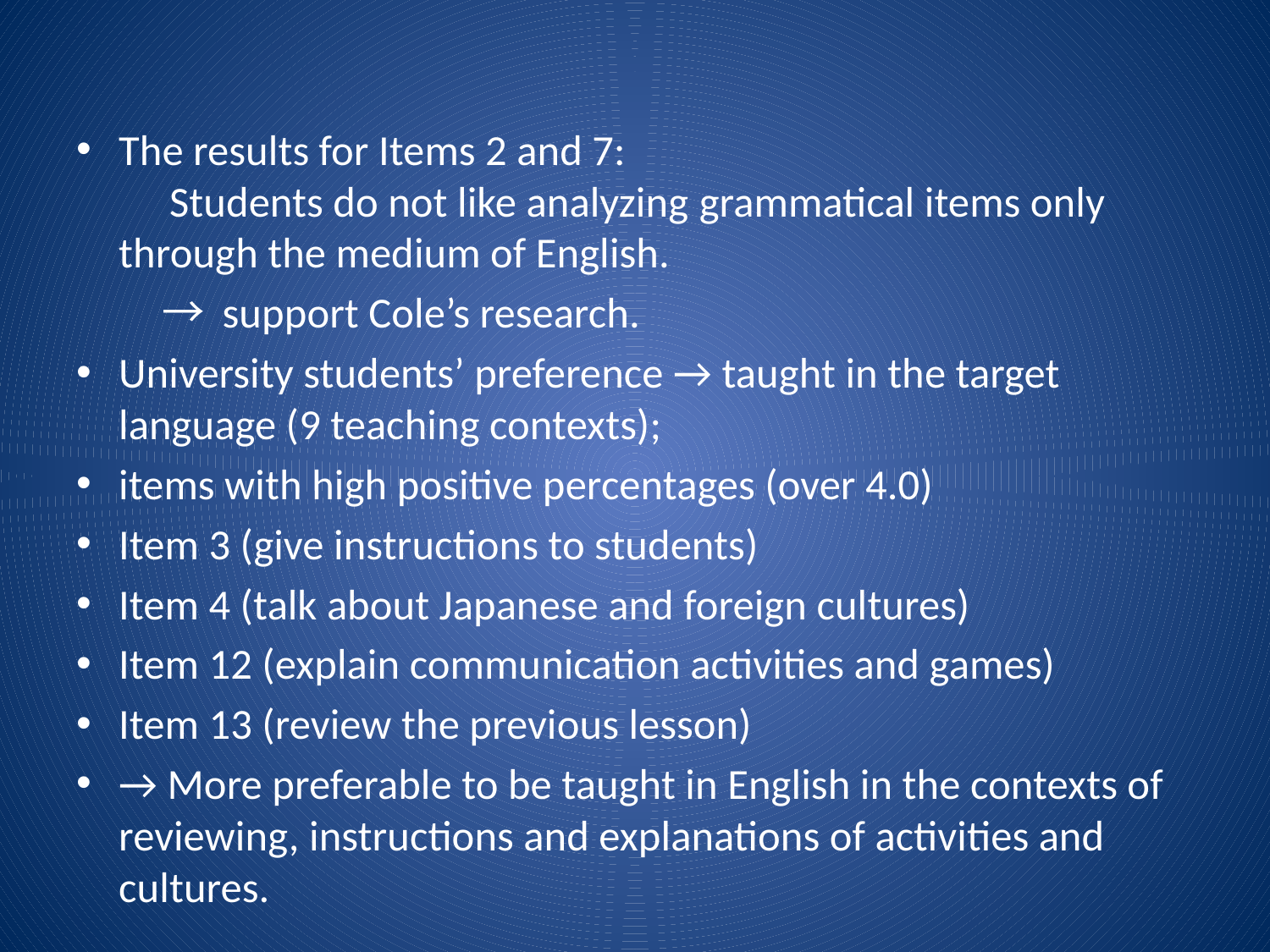

The results for Items 2 and 7:　　　　　　　　　　　　　　Students do not like analyzing grammatical items only through the medium of English.
　　→ support Cole’s research.
University students’ preference → taught in the target language (9 teaching contexts);
items with high positive percentages (over 4.0)
Item 3 (give instructions to students)
Item 4 (talk about Japanese and foreign cultures)
Item 12 (explain communication activities and games)
Item 13 (review the previous lesson)
→ More preferable to be taught in English in the contexts of reviewing, instructions and explanations of activities and cultures.